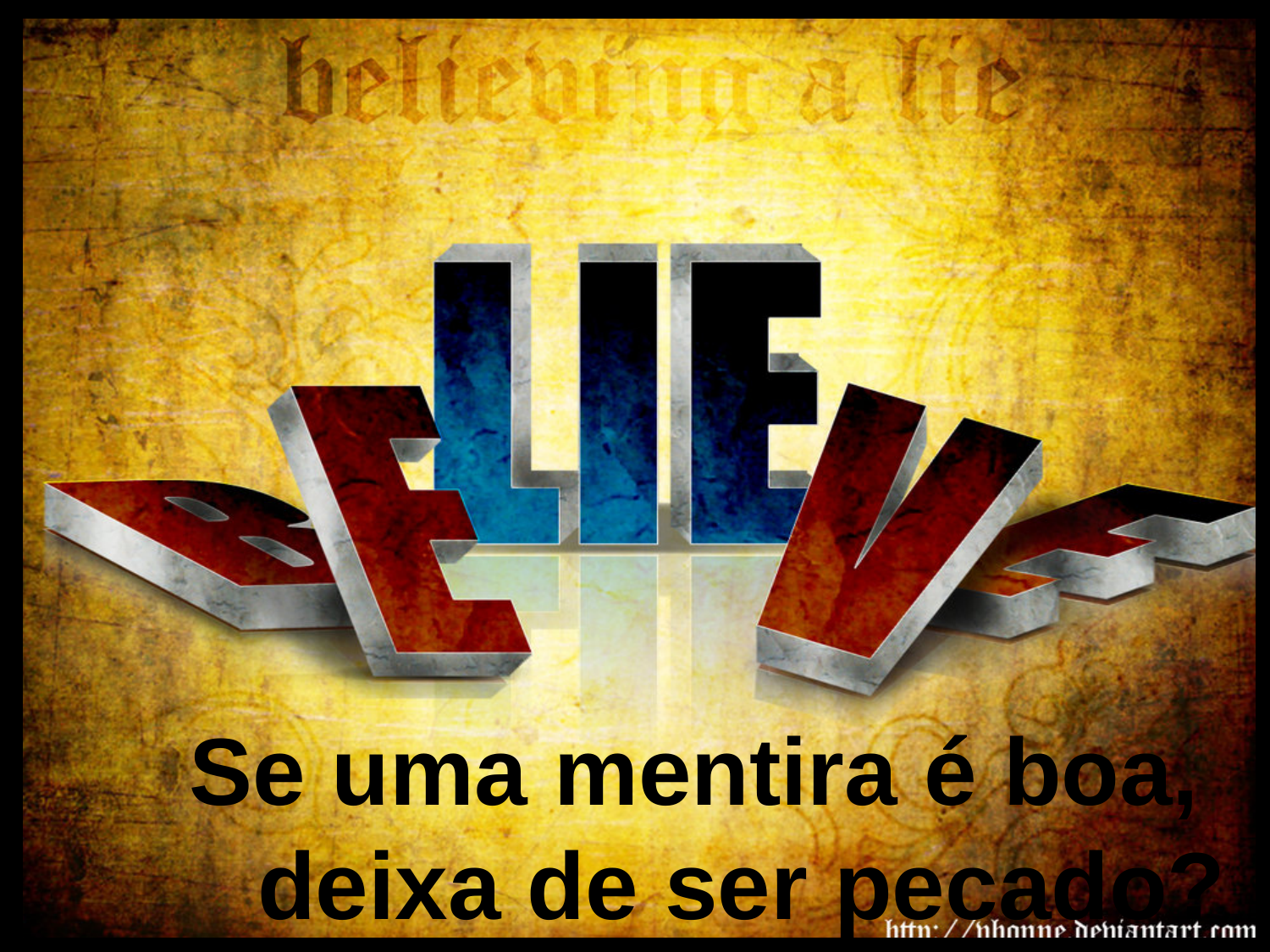

Se uma mentira é boa,
      deixa de ser pecado?